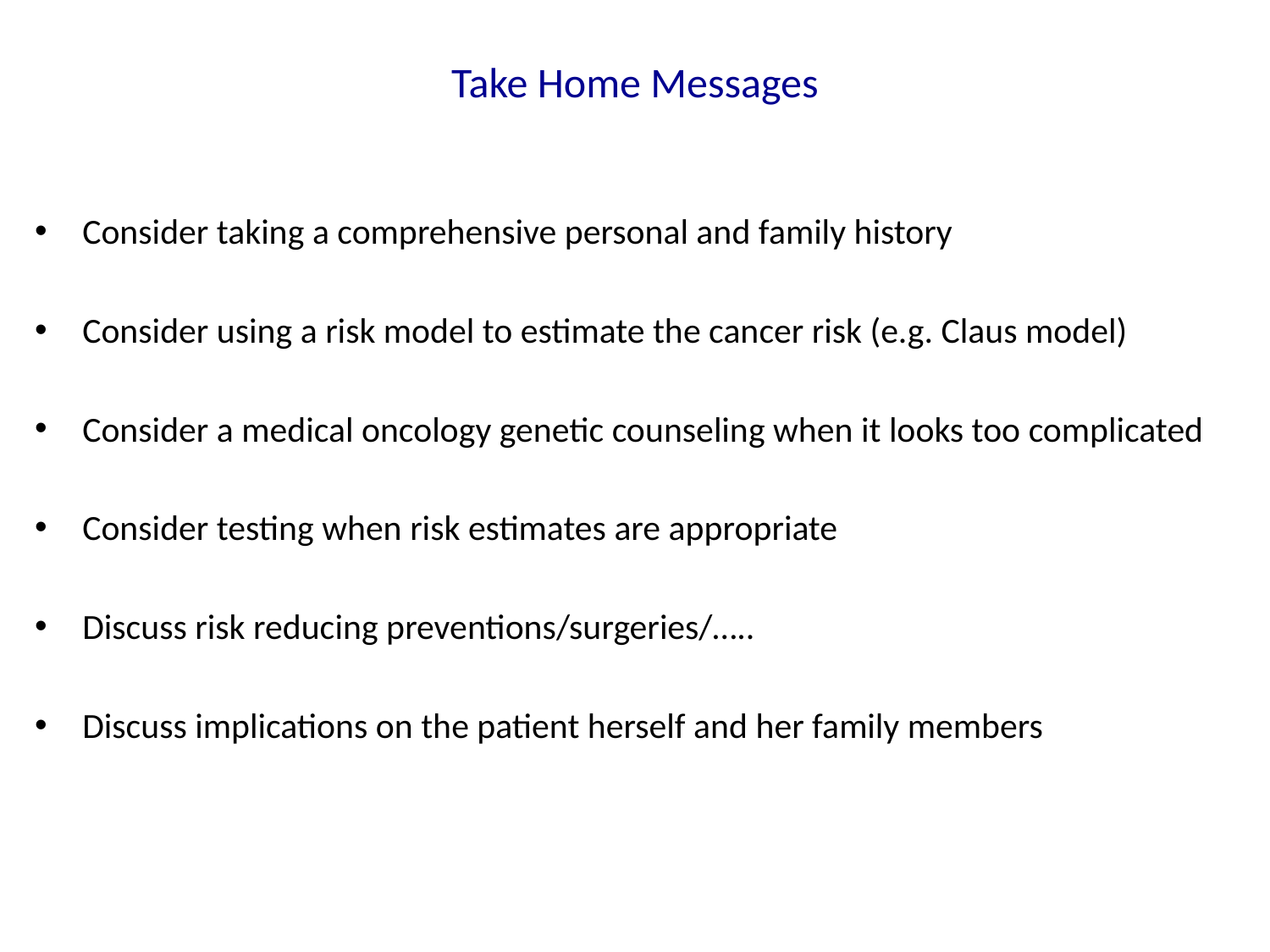

Take Home Messages
Consider taking a comprehensive personal and family history

Consider using a risk model to estimate the cancer risk (e.g. Claus model)

Consider a medical oncology genetic counseling when it looks too complicated

Consider testing when risk estimates are appropriate

Discuss risk reducing preventions/surgeries/…..

Discuss implications on the patient herself and her family members